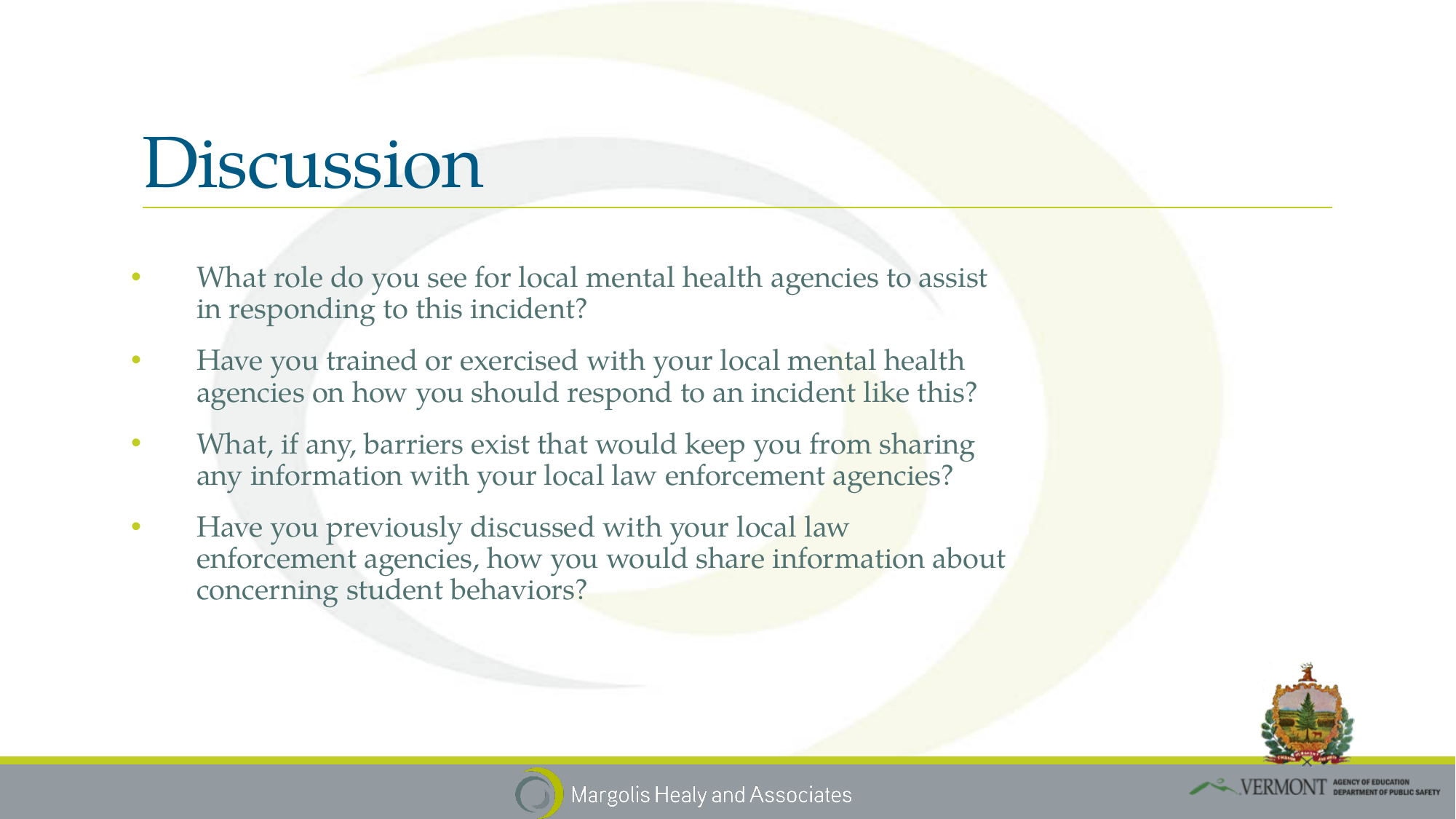

# Discussion

What role do you see for local mental health agencies to assist in responding to this incident?
Have you trained or exercised with your local mental health agencies on how you should respond to an incident like this?
What, if any, barriers exist that would keep you from sharing any information with your local law enforcement agencies?
Have you previously discussed with your local law enforcement agencies, how you would share information about concerning student behaviors?